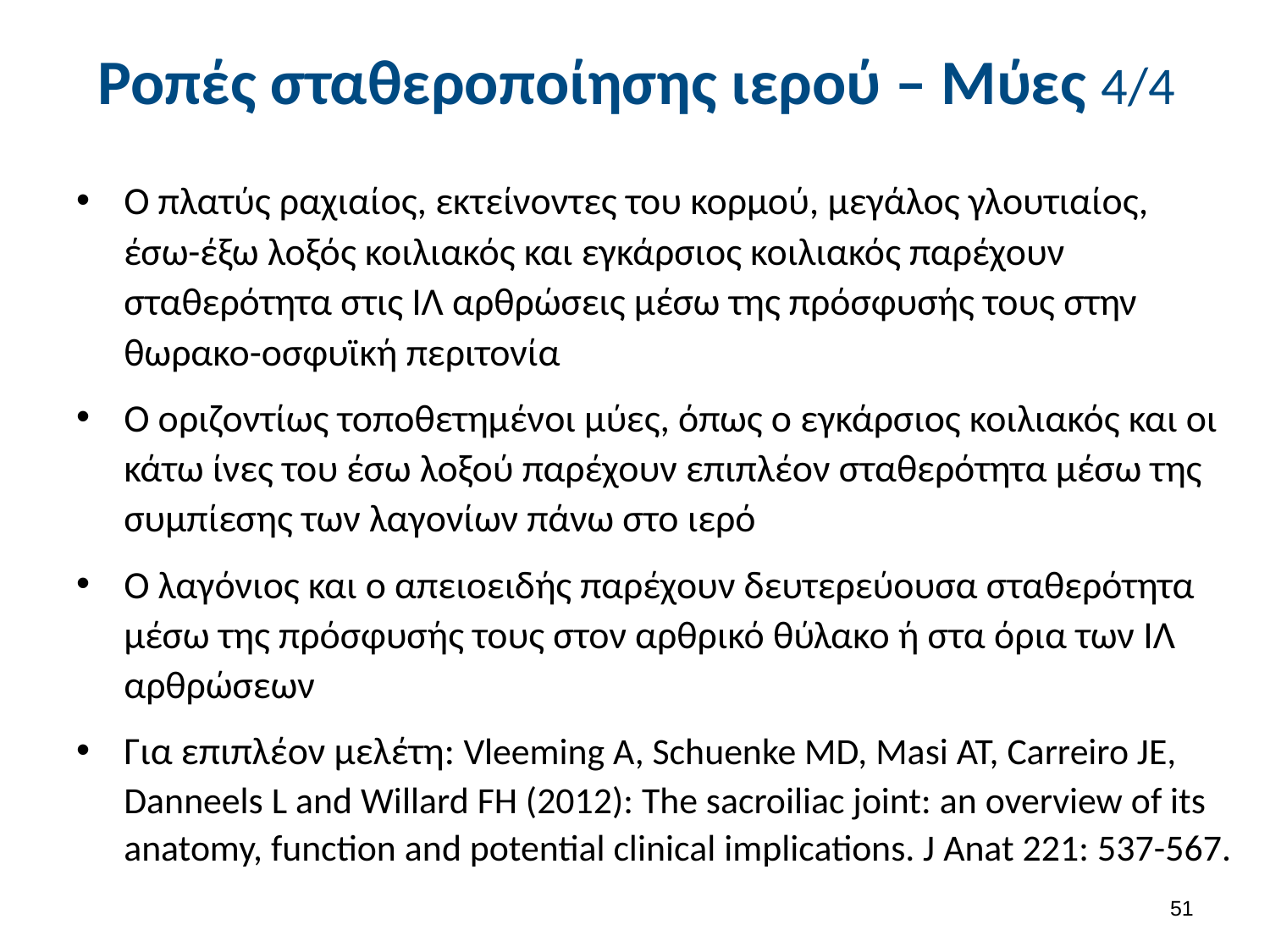

# Ροπές σταθεροποίησης ιερού – Μύες 4/4
Ο πλατύς ραχιαίος, εκτείνοντες του κορμού, μεγάλος γλουτιαίος, έσω-έξω λοξός κοιλιακός και εγκάρσιος κοιλιακός παρέχουν σταθερότητα στις ΙΛ αρθρώσεις μέσω της πρόσφυσής τους στην θωρακο-οσφυϊκή περιτονία
Ο οριζοντίως τοποθετημένοι μύες, όπως ο εγκάρσιος κοιλιακός και οι κάτω ίνες του έσω λοξού παρέχουν επιπλέον σταθερότητα μέσω της συμπίεσης των λαγονίων πάνω στο ιερό
Ο λαγόνιος και ο απειοειδής παρέχουν δευτερεύουσα σταθερότητα μέσω της πρόσφυσής τους στον αρθρικό θύλακο ή στα όρια των ΙΛ αρθρώσεων
Για επιπλέον μελέτη: Vleeming A, Schuenke MD, Masi AT, Carreiro JE, Danneels L and Willard FH (2012): The sacroiliac joint: an overview of its anatomy, function and potential clinical implications. J Anat 221: 537-567.
51